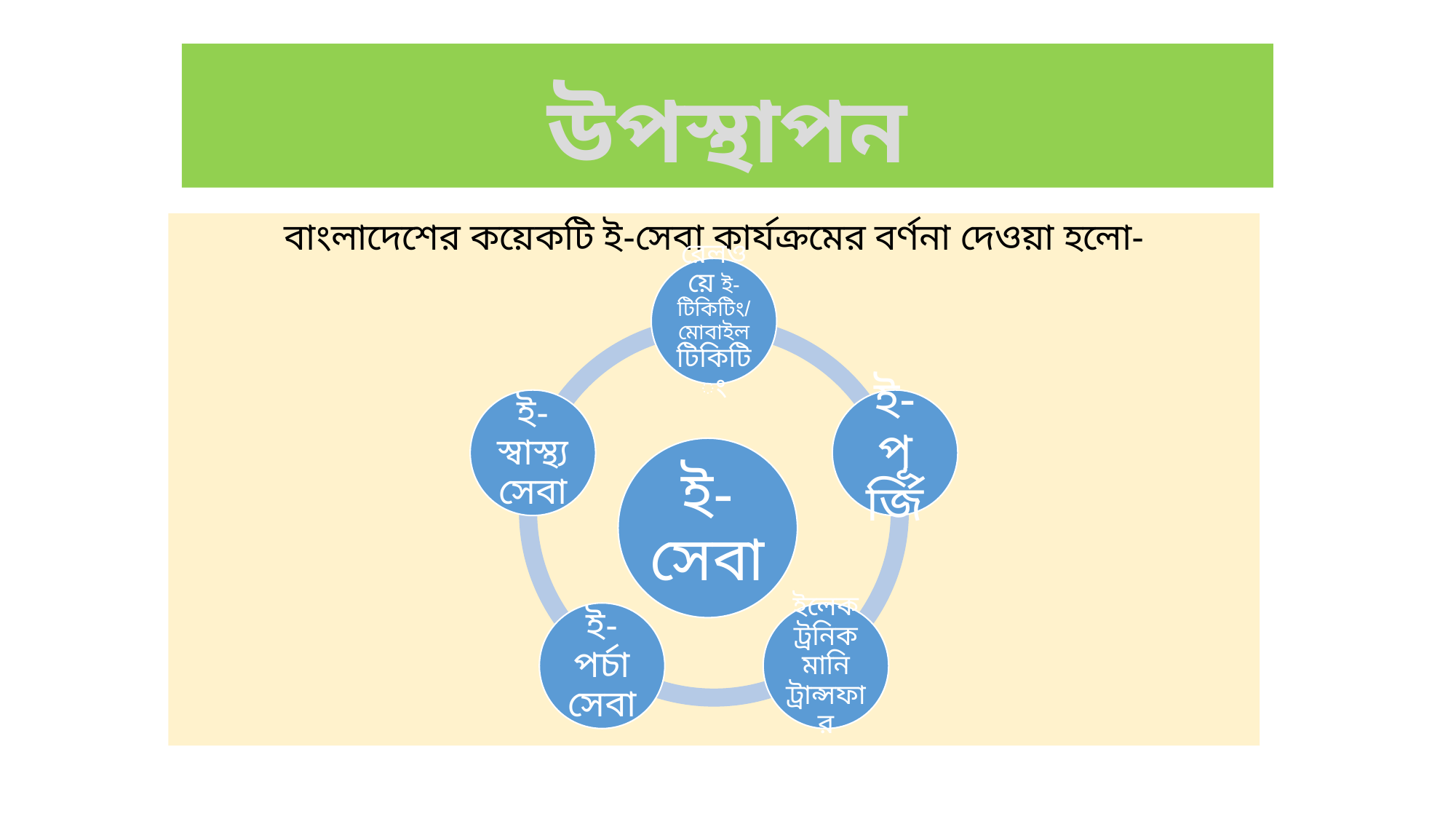

# উপস্থাপন
বাংলাদেশের কয়েকটি ই-সেবা কার্যক্রমের বর্ণনা দেওয়া হলো-

ই-সেবা
রেলওয়ে ই-টিকিটিং/ মোবাইল টিকিটিং
ই-পূর্জি
ইলেকট্রনিক মানি ট্রান্সফার
ই-পর্চা সেবা
ই-স্বাস্থ্য সেবা